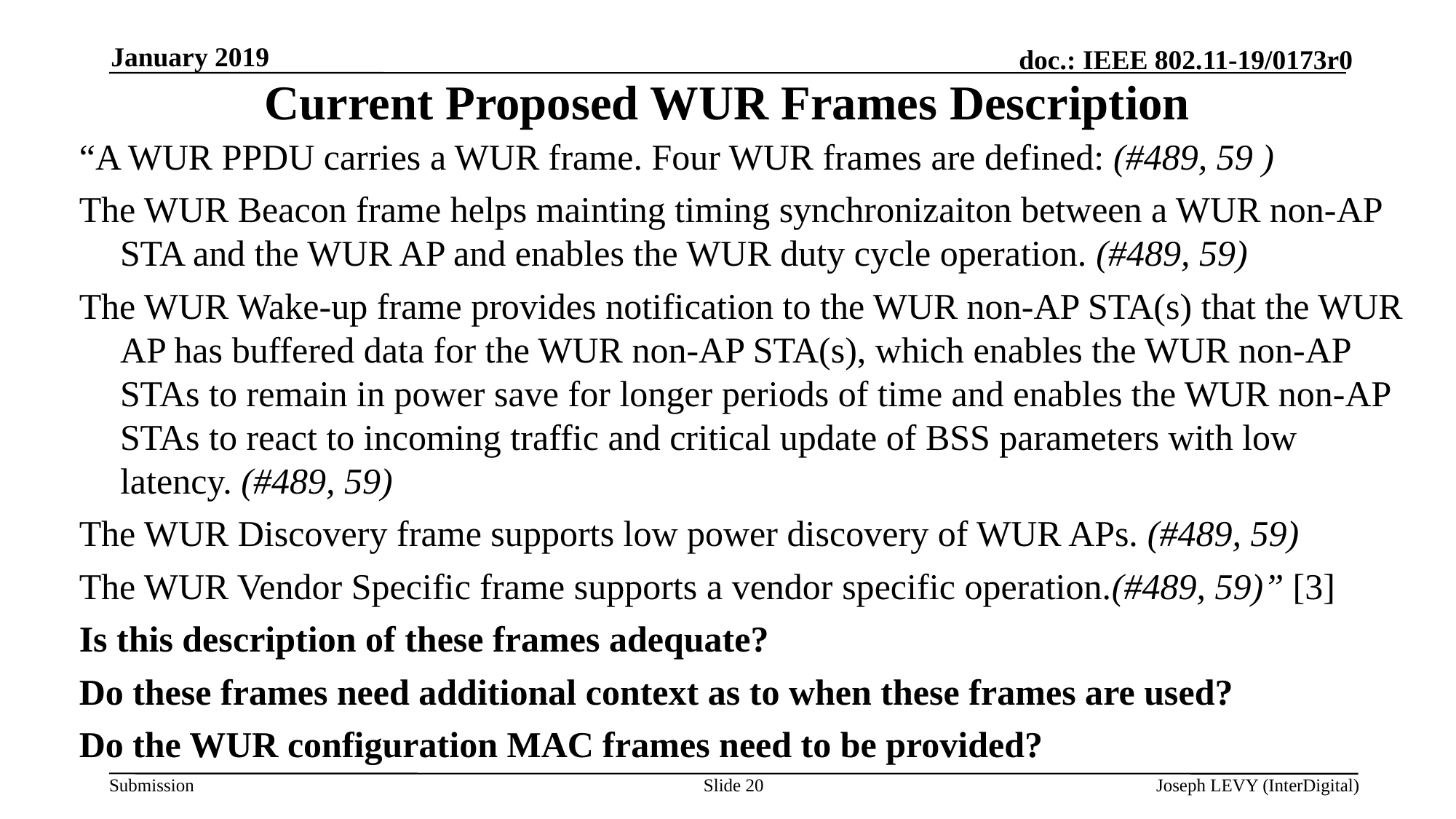

January 2019
# Current Proposed WUR Frames Description
“A WUR PPDU carries a WUR frame. Four WUR frames are defined: (#489, 59 )
The WUR Beacon frame helps mainting timing synchronizaiton between a WUR non-AP STA and the WUR AP and enables the WUR duty cycle operation. (#489, 59)
The WUR Wake-up frame provides notification to the WUR non-AP STA(s) that the WUR AP has buffered data for the WUR non-AP STA(s), which enables the WUR non-AP STAs to remain in power save for longer periods of time and enables the WUR non-AP STAs to react to incoming traffic and critical update of BSS parameters with low latency. (#489, 59)
The WUR Discovery frame supports low power discovery of WUR APs. (#489, 59)
The WUR Vendor Specific frame supports a vendor specific operation.(#489, 59)” [3]
Is this description of these frames adequate?
Do these frames need additional context as to when these frames are used?
Do the WUR configuration MAC frames need to be provided?
Slide 20
Joseph LEVY (InterDigital)